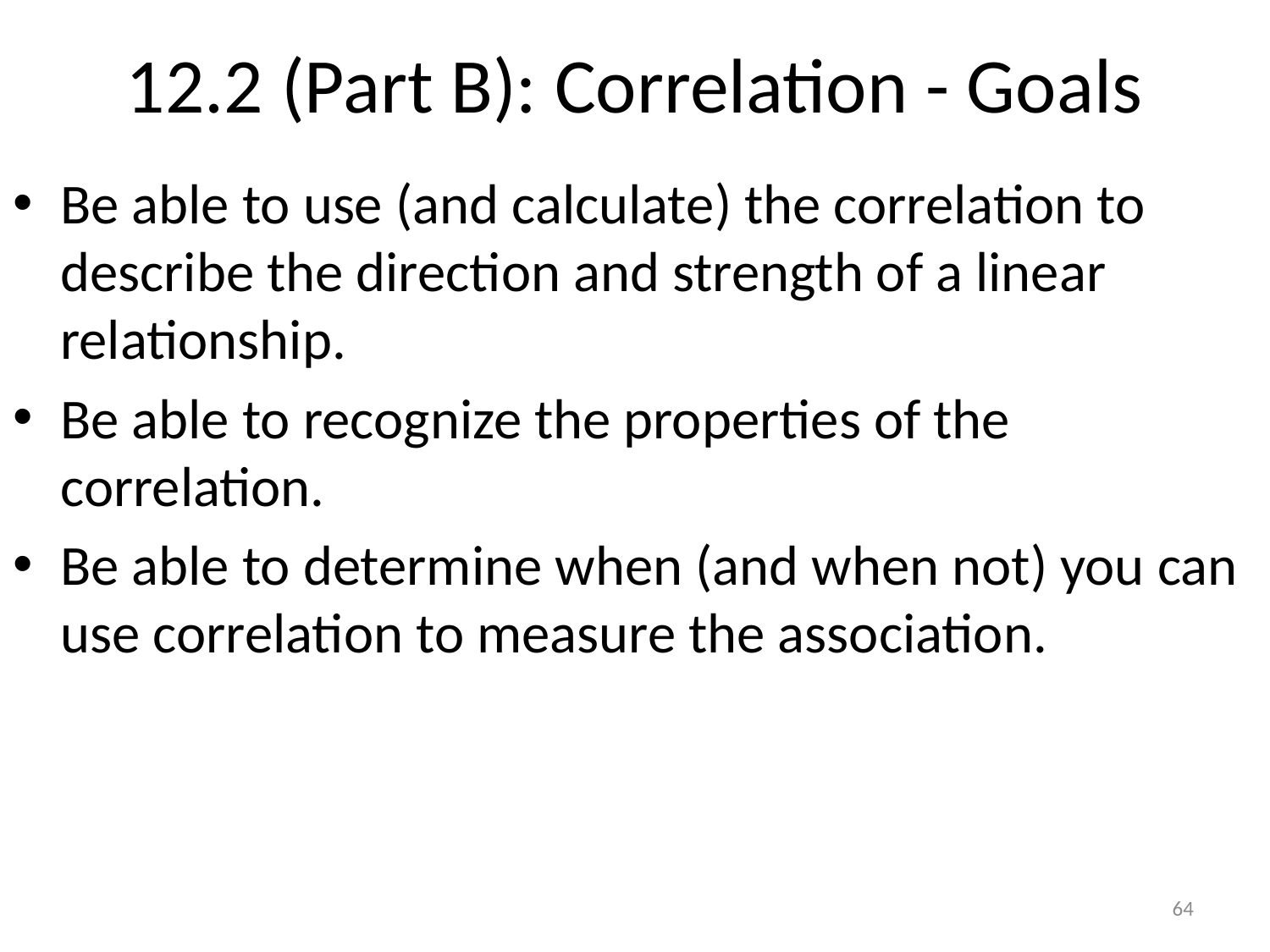

# 12.2 (Part B): Correlation - Goals
Be able to use (and calculate) the correlation to describe the direction and strength of a linear relationship.
Be able to recognize the properties of the correlation.
Be able to determine when (and when not) you can use correlation to measure the association.
64